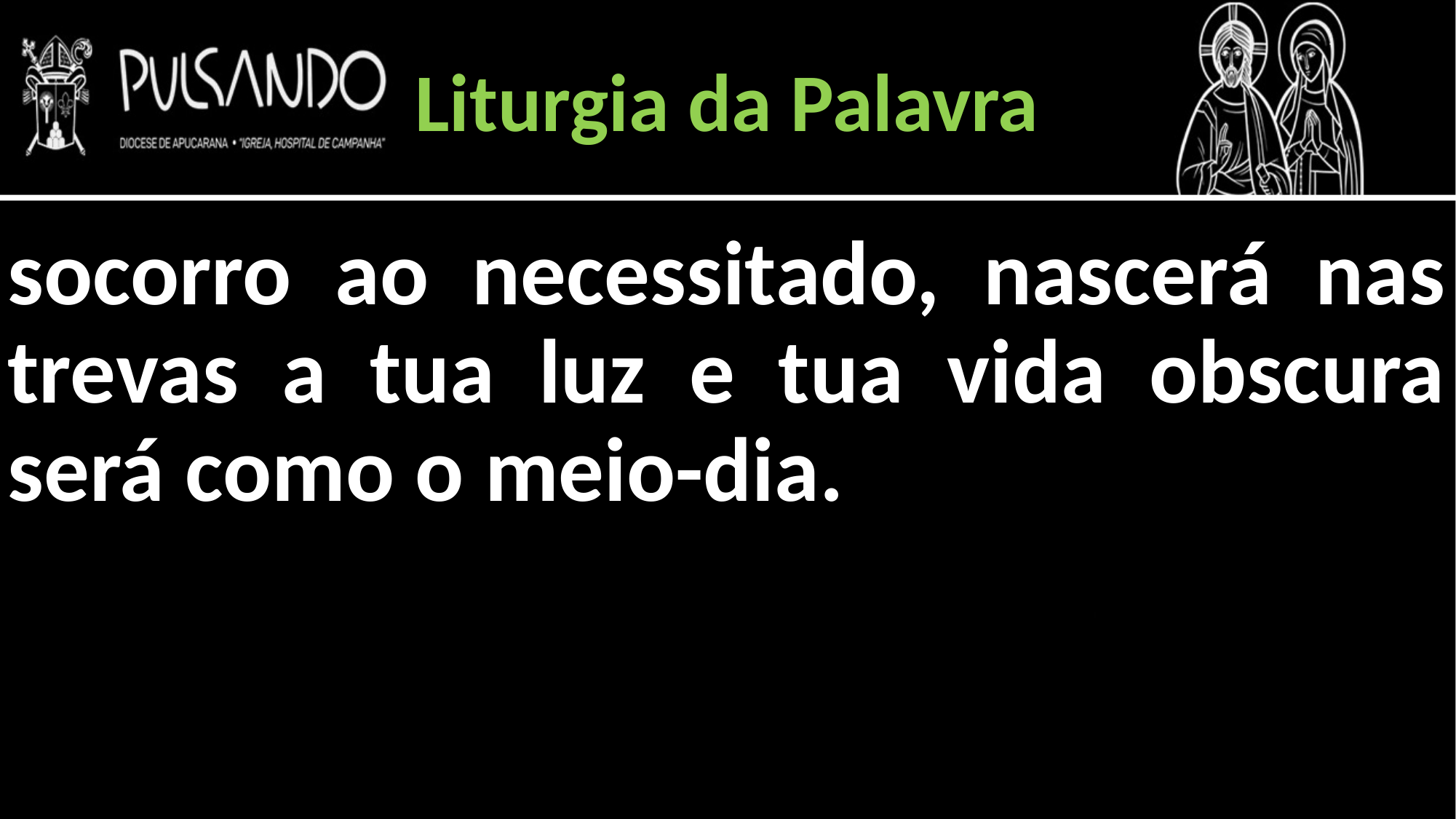

Liturgia da Palavra
socorro ao necessitado, nascerá nas trevas a tua luz e tua vida obscura será como o meio-dia.